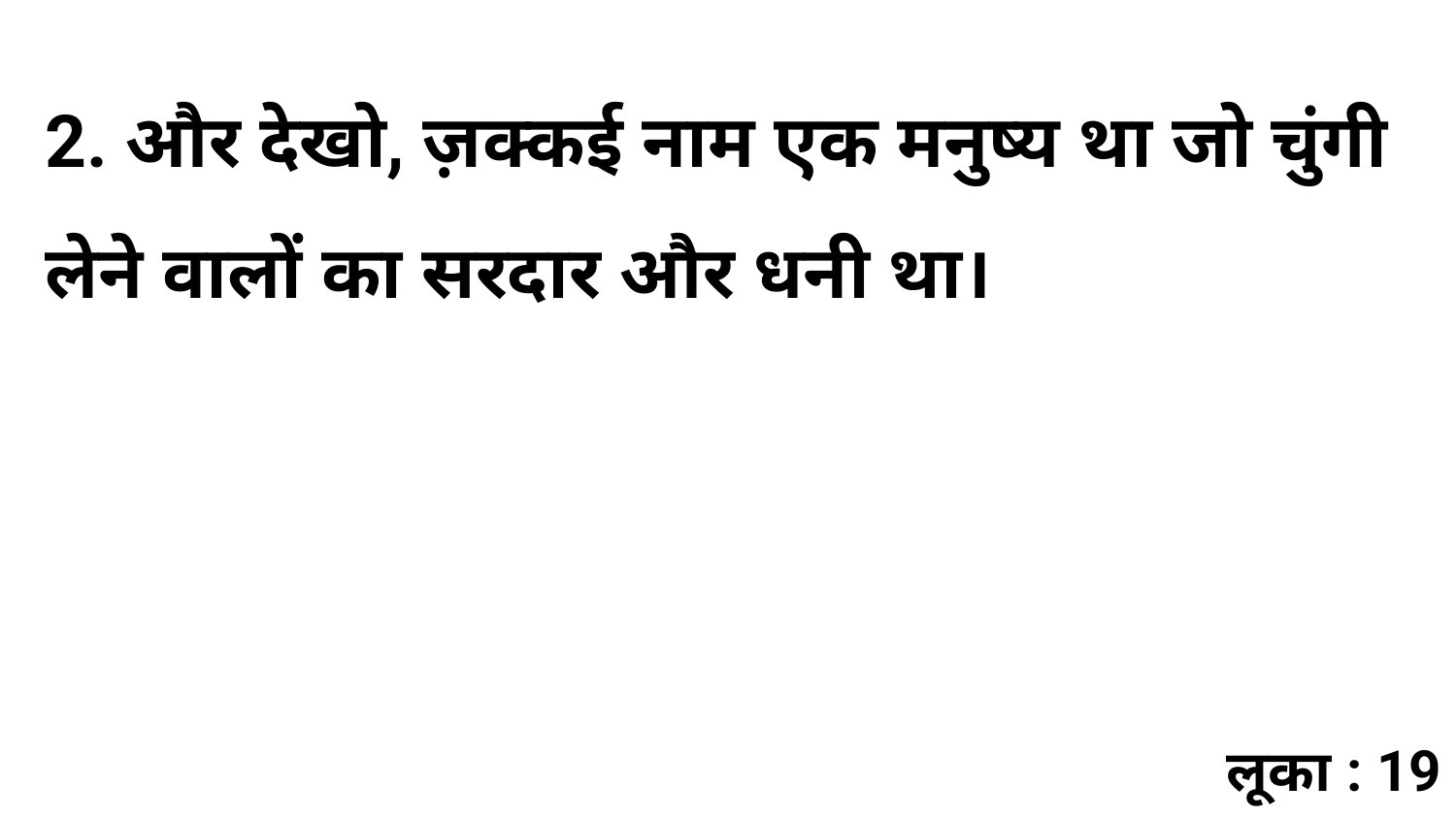

2. और देखो, ज़क्कई नाम एक मनुष्य था जो चुंगी लेने वालों का सरदार और धनी था।
लूका : 19